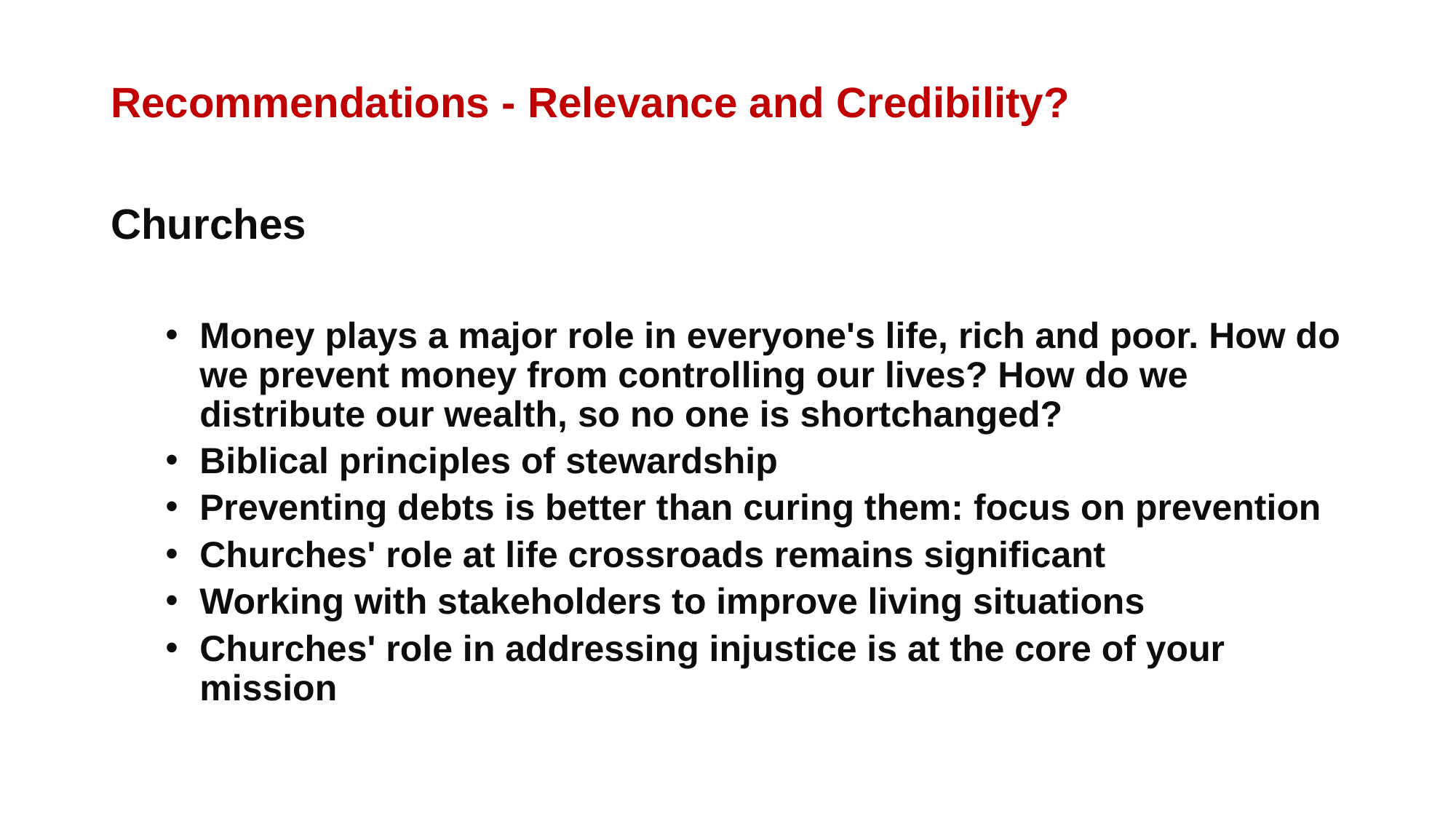

Recommendations - Relevance and Credibility?

Churches

Money plays a major role in everyone's life, rich and poor. How do we prevent money from controlling our lives? How do we distribute our wealth, so no one is shortchanged?
Biblical principles of stewardship
Preventing debts is better than curing them: focus on prevention
Churches' role at life crossroads remains significant
Working with stakeholders to improve living situations
Churches' role in addressing injustice is at the core of your mission